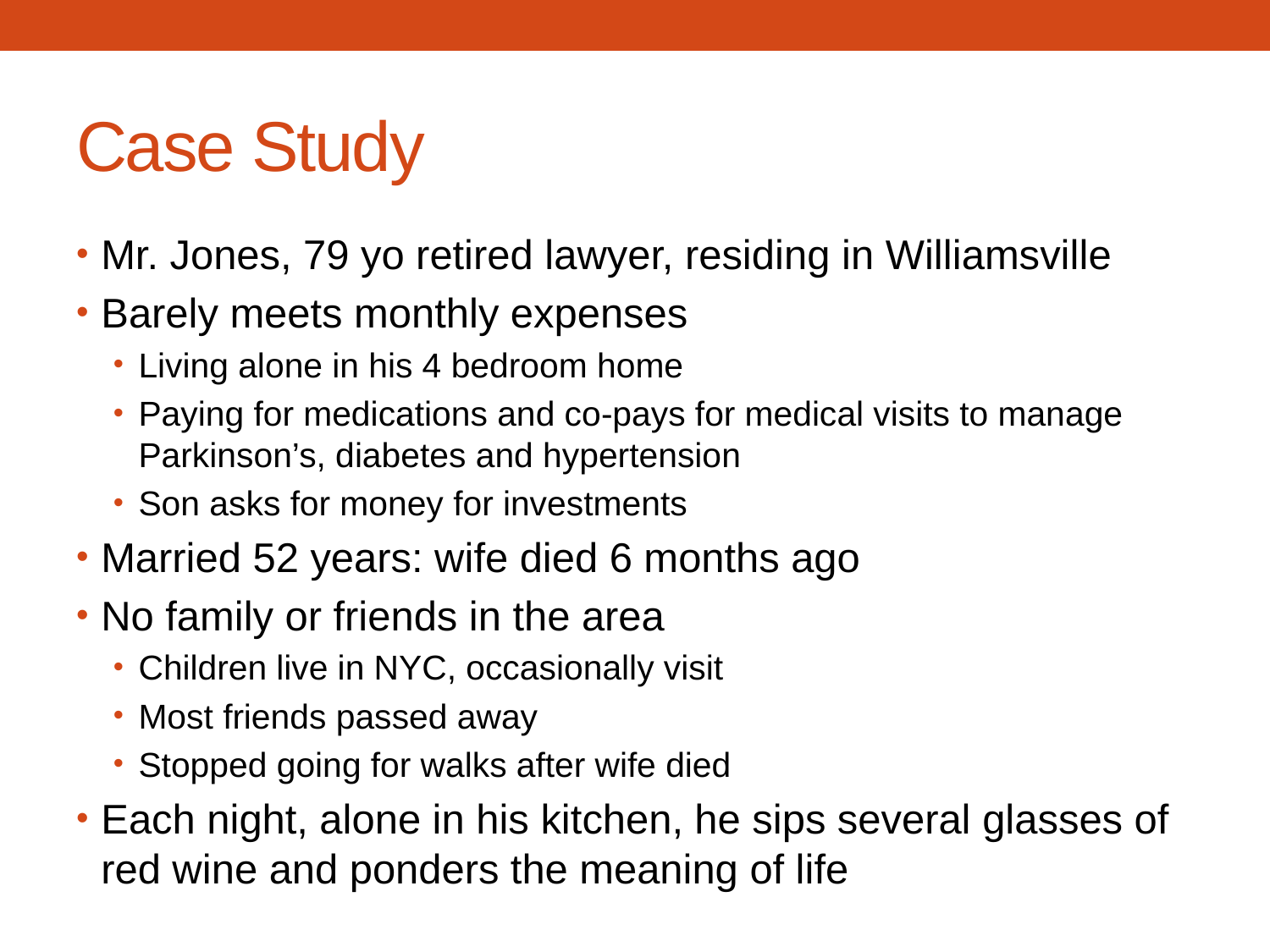

# Case Study
Mr. Jones, 79 yo retired lawyer, residing in Williamsville
Barely meets monthly expenses
Living alone in his 4 bedroom home
Paying for medications and co-pays for medical visits to manage Parkinson’s, diabetes and hypertension
Son asks for money for investments
Married 52 years: wife died 6 months ago
No family or friends in the area
Children live in NYC, occasionally visit
Most friends passed away
Stopped going for walks after wife died
Each night, alone in his kitchen, he sips several glasses of red wine and ponders the meaning of life